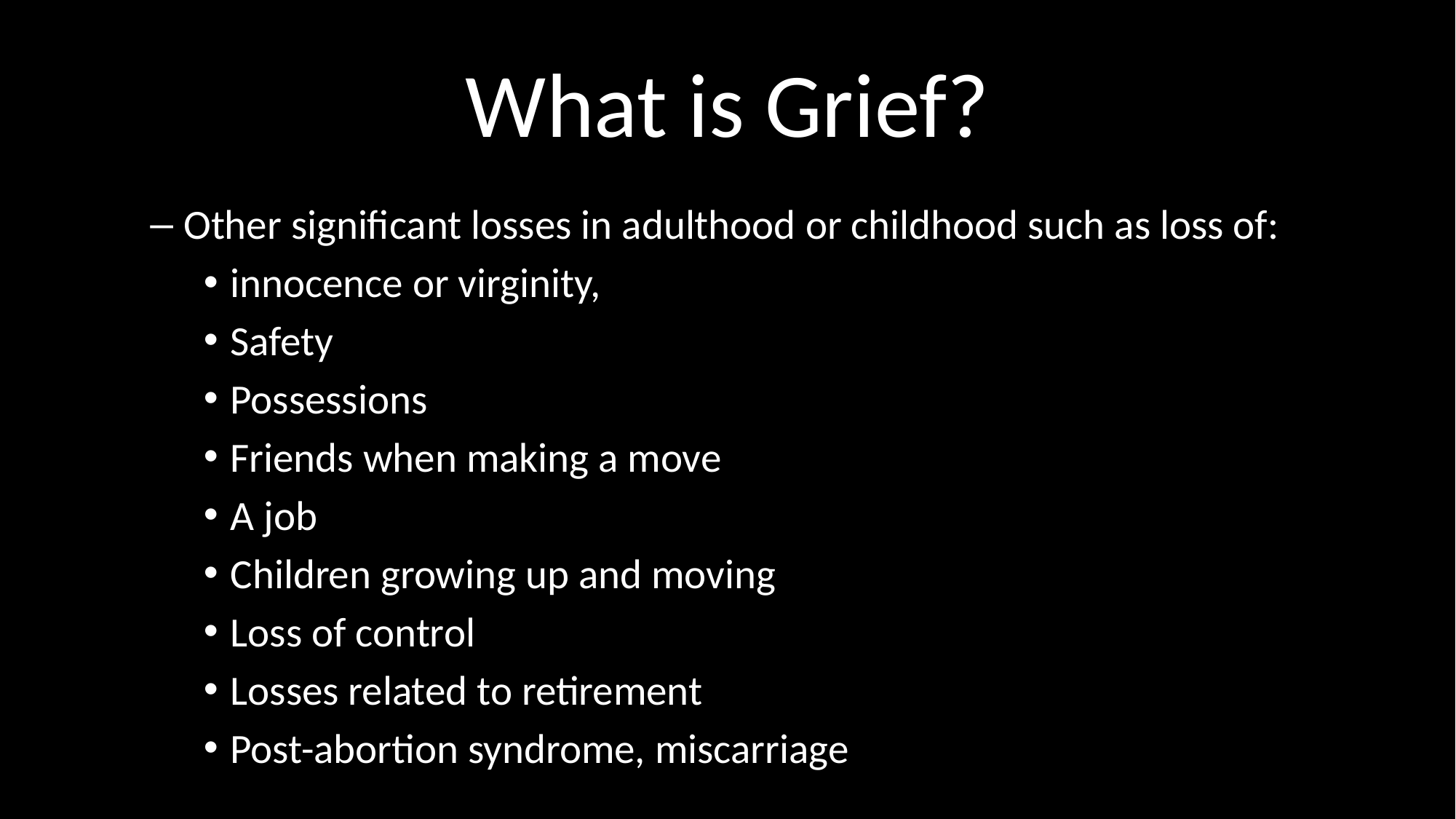

# What is Grief?
Other significant losses in adulthood or childhood such as loss of:
innocence or virginity,
Safety
Possessions
Friends when making a move
A job
Children growing up and moving
Loss of control
Losses related to retirement
Post-abortion syndrome, miscarriage